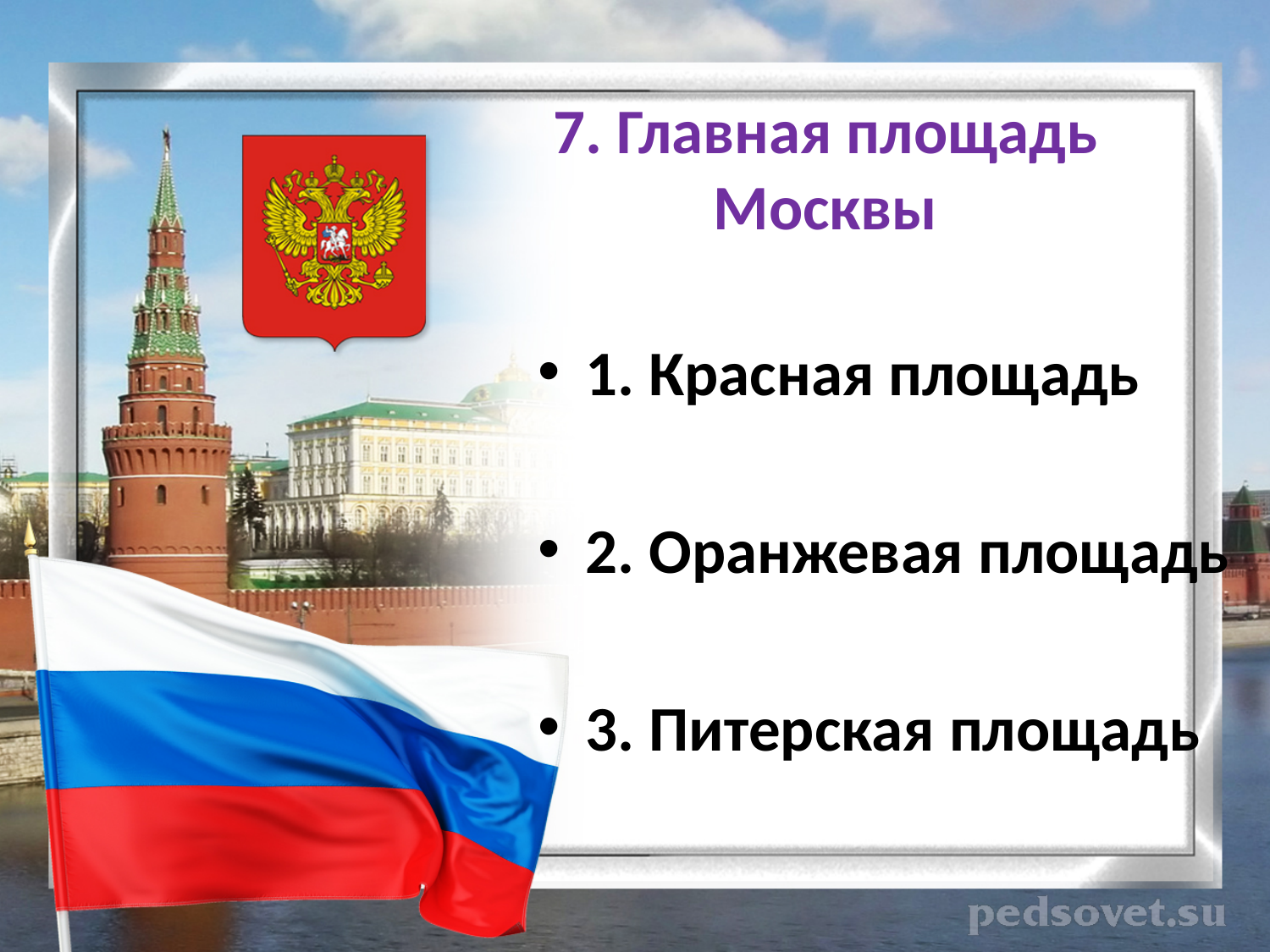

# 7. Главная площадь Москвы
1. Красная площадь

2. Оранжевая площадь

3. Питерская площадь